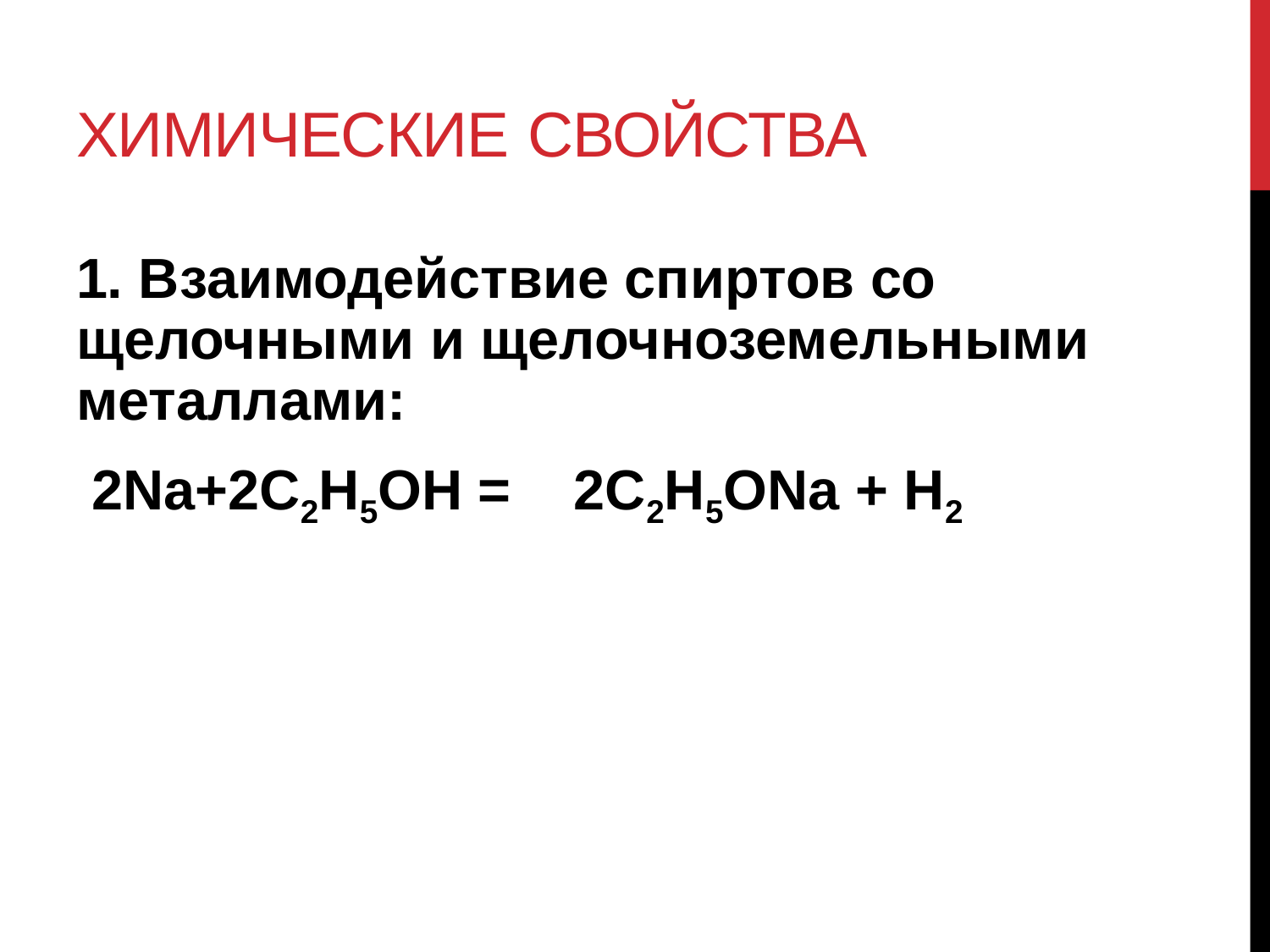

# Химические свойства
1. Взаимодействие спиртов со щелочными и щелочноземельными металлами:
 2Na+2C2H5OH =    2C2H5ONa + H2